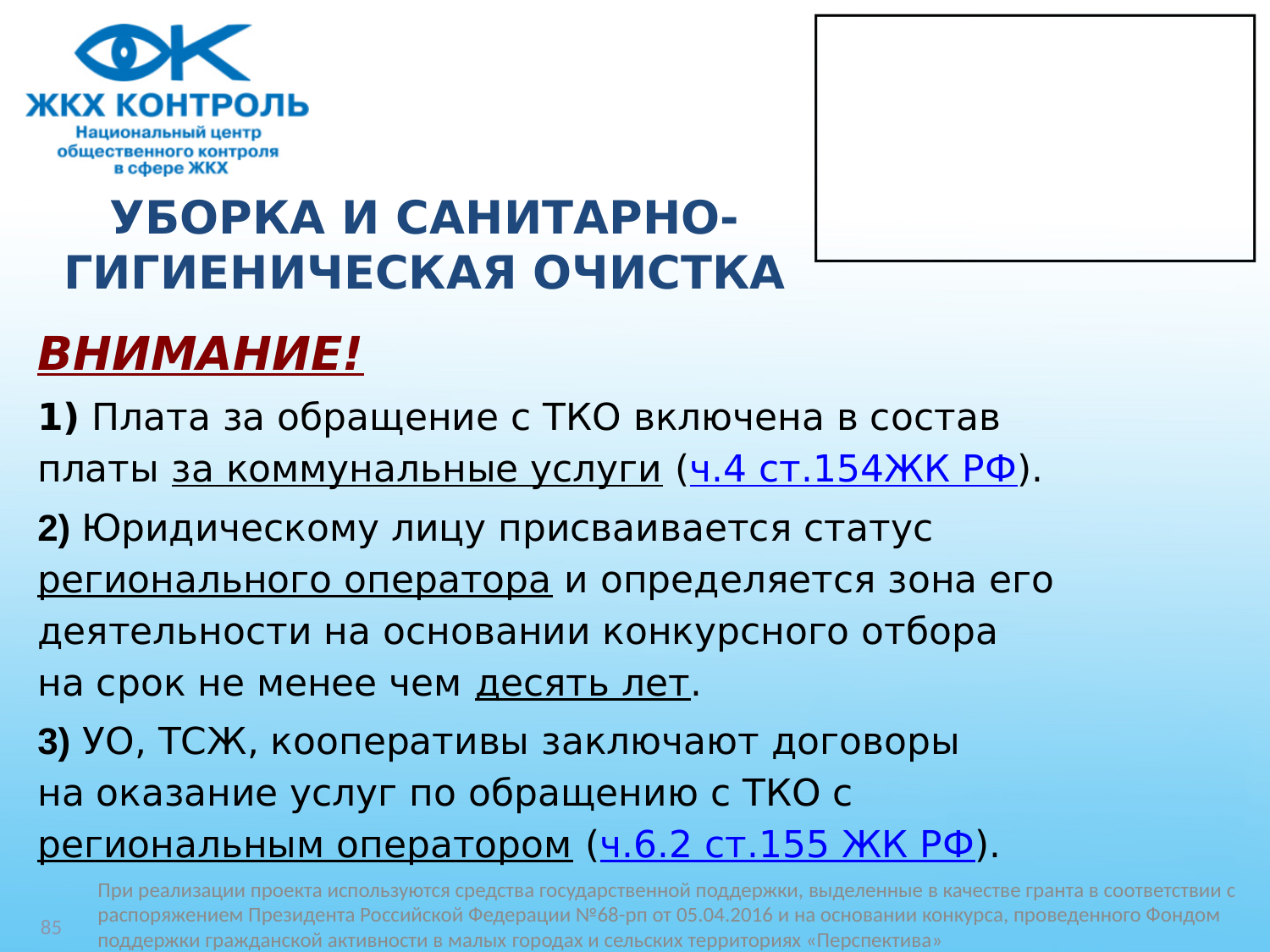

# УБОРКА И САНИТАРНО-ГИГИЕНИЧЕСКАЯ ОЧИСТКА
ВНИМАНИЕ!
1) Плата за обращение с ТКО включена в состав
платы за коммунальные услуги (ч.4 ст.154ЖК РФ).
2) Юридическому лицу присваивается статус
регионального оператора и определяется зона его
деятельности на основании конкурсного отбора
на срок не менее чем десять лет.
3) УО, ТСЖ, кооперативы заключают договоры
на оказание услуг по обращению с ТКО с
региональным оператором (ч.6.2 ст.155 ЖК РФ).

85
При реализации проекта используются средства государственной поддержки, выделенные в качестве гранта в соответствии c распоряжением Президента Российской Федерации №68-рп от 05.04.2016 и на основании конкурса, проведенного Фондом поддержки гражданской активности в малых городах и сельских территориях «Перспектива»